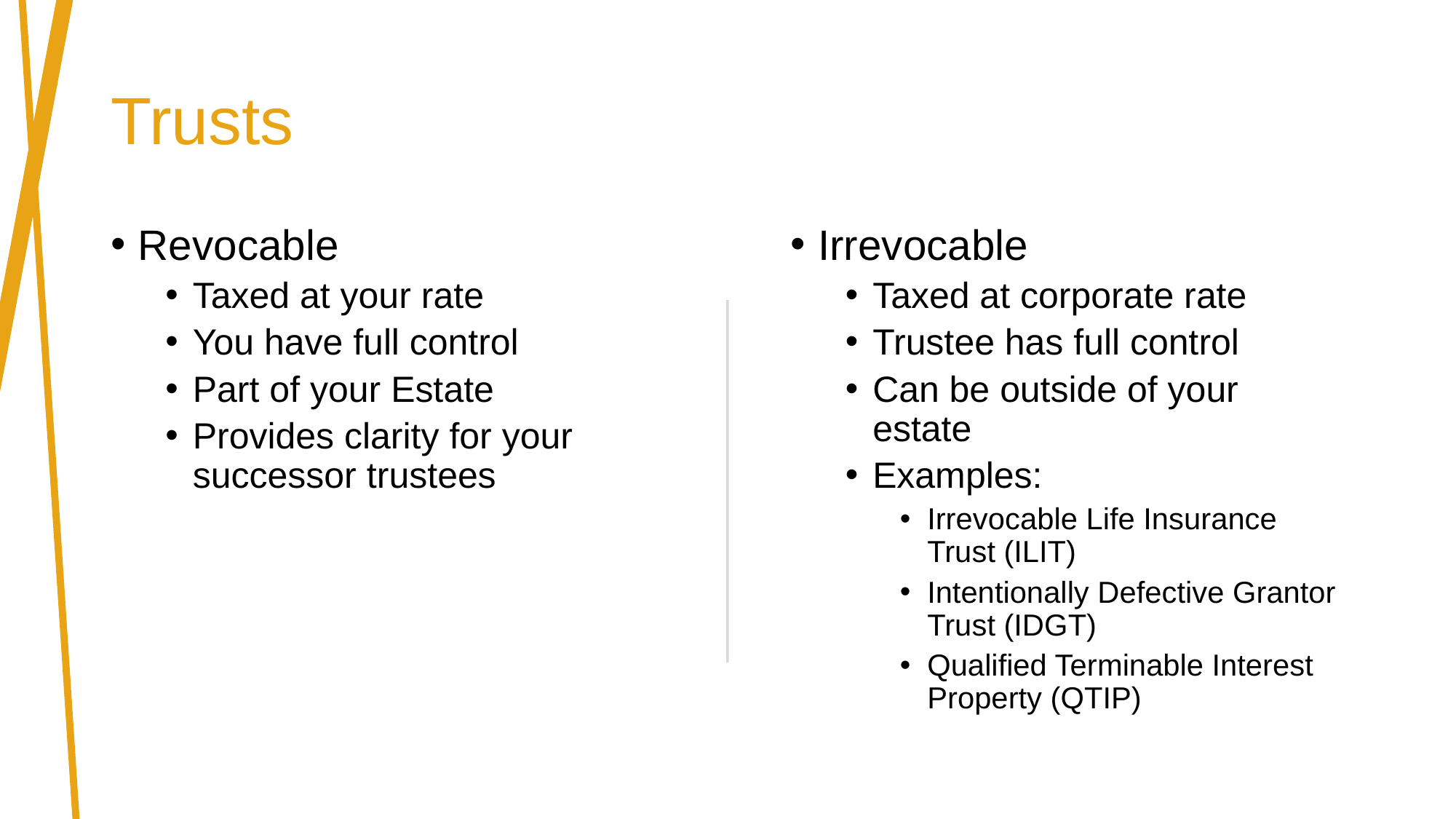

# Trusts
Revocable
Taxed at your rate
You have full control
Part of your Estate
Provides clarity for your successor trustees

Irrevocable
Taxed at corporate rate
Trustee has full control
Can be outside of your estate
Examples:
Irrevocable Life Insurance Trust (ILIT)
Intentionally Defective Grantor Trust (IDGT)
Qualified Terminable Interest Property (QTIP)